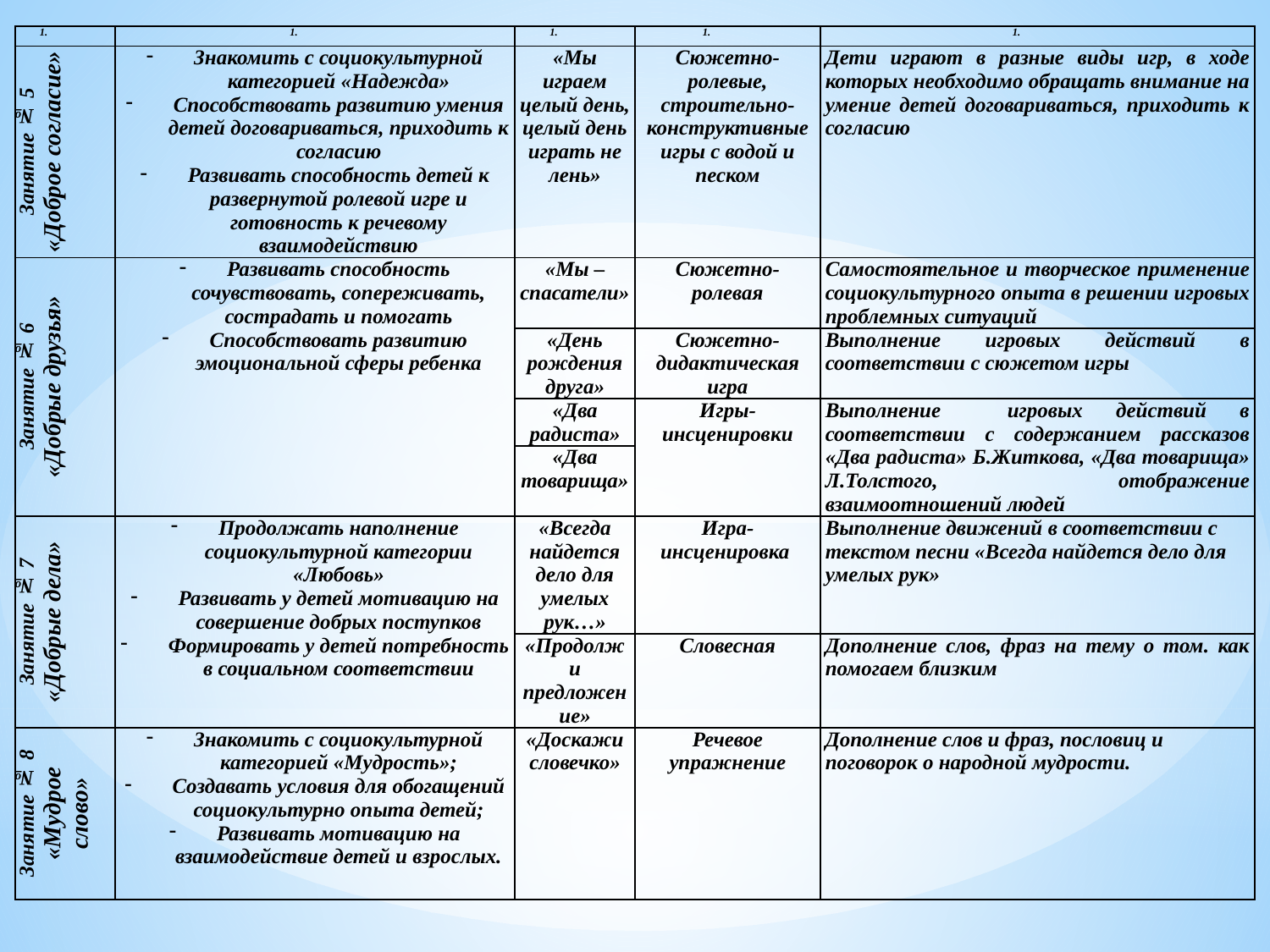

|  |  |  |  |  |
| --- | --- | --- | --- | --- |
| Занятие № 5 «Доброе согласие» | Знакомить с социокультурной категорией «Надежда» Способствовать развитию умения детей договариваться, приходить к согласию Развивать способность детей к развернутой ролевой игре и готовность к речевому взаимодействию | «Мы играем целый день, целый день играть не лень» | Сюжетно-ролевые, строительно-конструктивные игры с водой и песком | Дети играют в разные виды игр, в ходе которых необходимо обращать внимание на умение детей договариваться, приходить к согласию |
| Занятие № 6 «Добрые друзья» | Развивать способность сочувствовать, сопереживать, сострадать и помогать Способствовать развитию эмоциональной сферы ребенка | «Мы – спасатели» | Сюжетно-ролевая | Самостоятельное и творческое применение социокультурного опыта в решении игровых проблемных ситуаций |
|  |  | «День рождения друга» | Сюжетно-дидактическая игра | Выполнение игровых действий в соответствии с сюжетом игры |
|  |  | «Два радиста» | Игры-инсценировки | Выполнение игровых действий в соответствии с содержанием рассказов «Два радиста» Б.Житкова, «Два товарища» Л.Толстого, отображение взаимоотношений людей |
|  |  | «Два товарища» |  |  |
| Занятие № 7 «Добрые дела» | Продолжать наполнение социокультурной категории «Любовь» Развивать у детей мотивацию на совершение добрых поступков Формировать у детей потребность в социальном соответствии | «Всегда найдется дело для умелых рук…» | Игра-инсценировка | Выполнение движений в соответствии с текстом песни «Всегда найдется дело для умелых рук» |
|  |  | «Продолжи предложение» | Словесная | Дополнение слов, фраз на тему о том. как помогаем близким |
| Занятие № 8 «Мудрое слово» | Знакомить с социокультурной категорией «Мудрость»; Создавать условия для обогащений социокультурно опыта детей; Развивать мотивацию на взаимодействие детей и взрослых. | «Доскажи словечко» | Речевое упражнение | Дополнение слов и фраз, пословиц и поговорок о народной мудрости. |
#